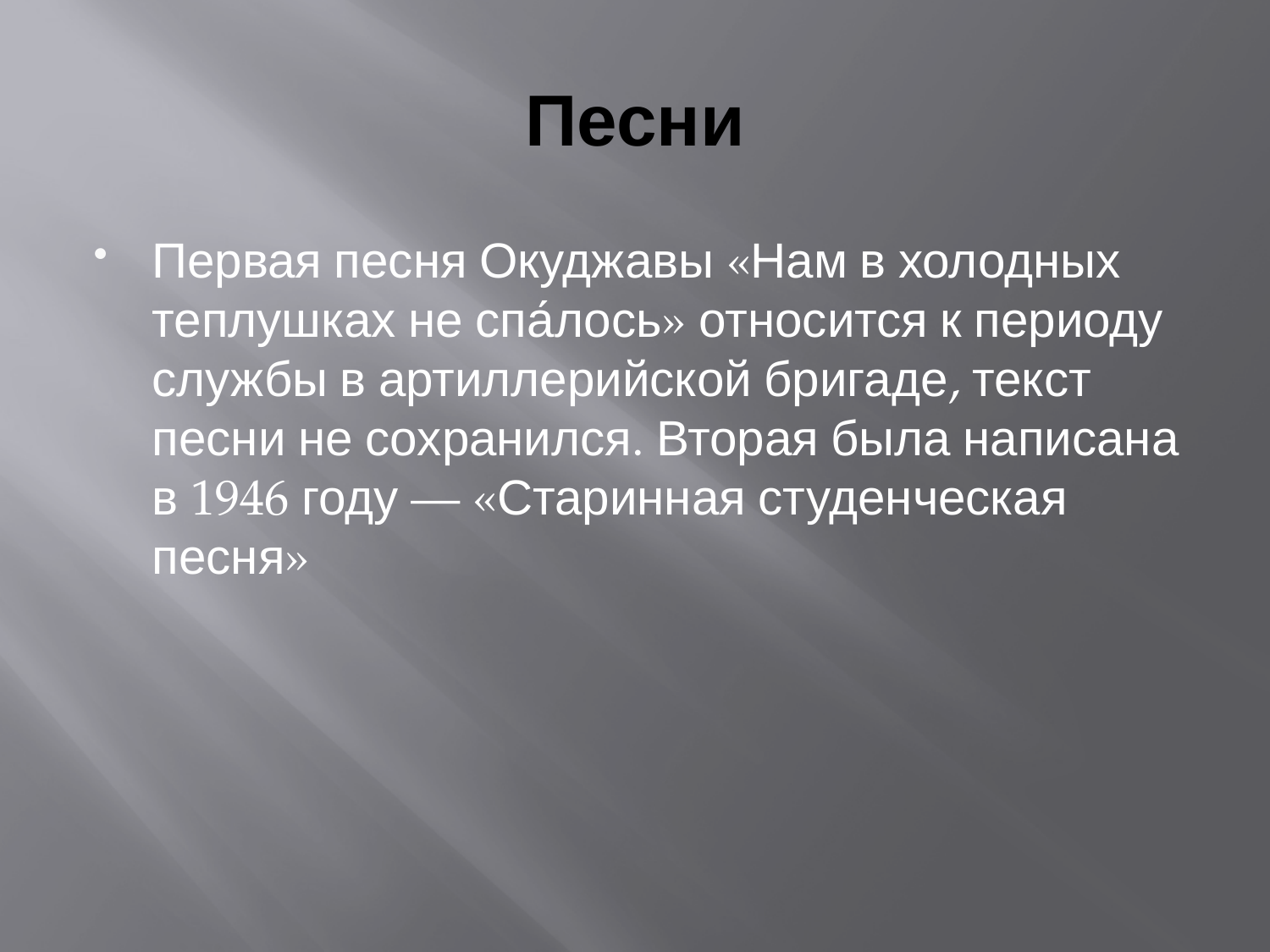

# Песни
Первая песня Окуджавы «Нам в холодных теплушках не спа́лось» относится к периоду службы в артиллерийской бригаде, текст песни не сохранился. Вторая была написана в 1946 году — «Старинная студенческая песня»